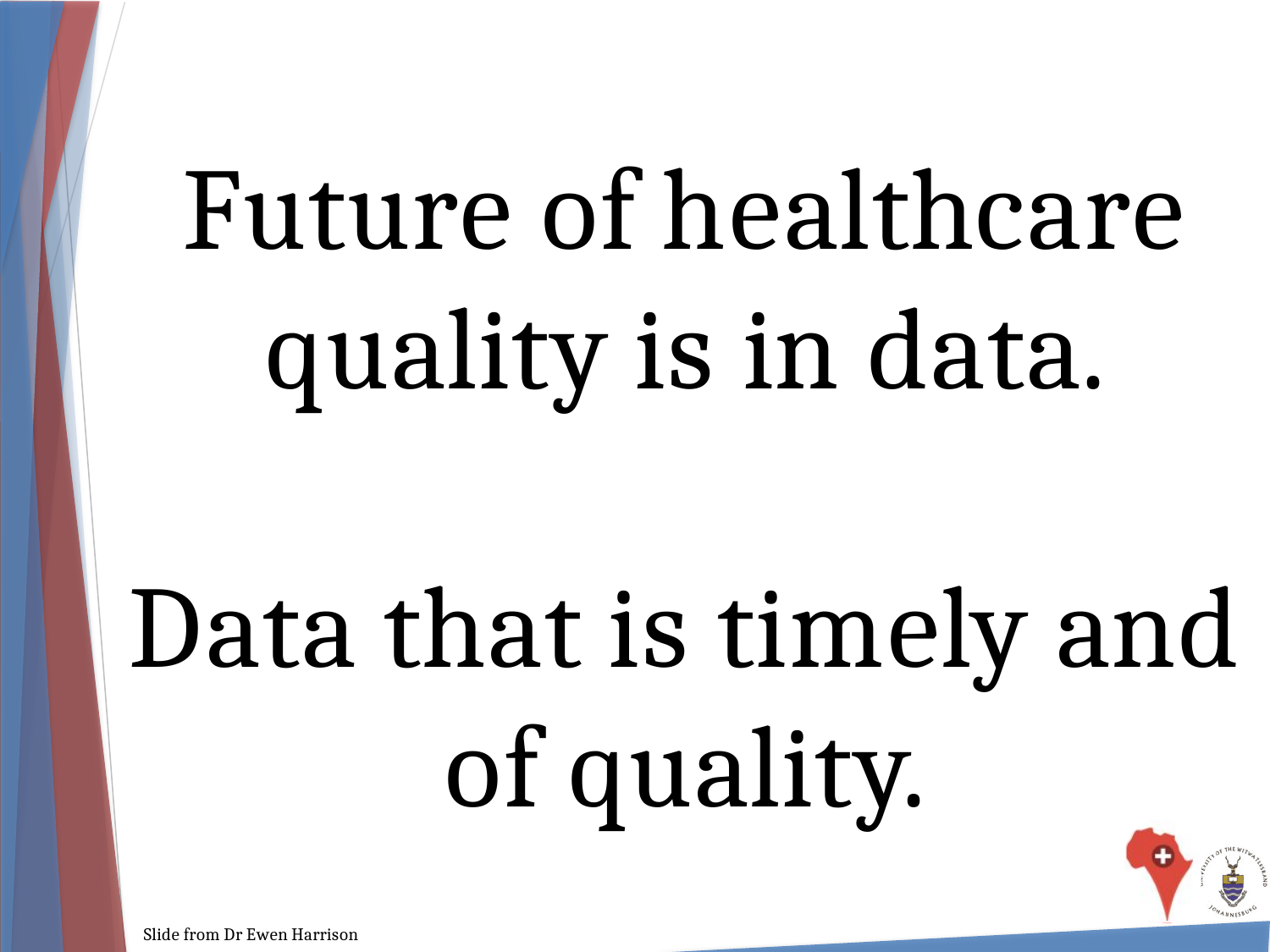

Future of healthcare quality is in data.
Data that is timely and of quality.
Slide from Dr Ewen Harrison